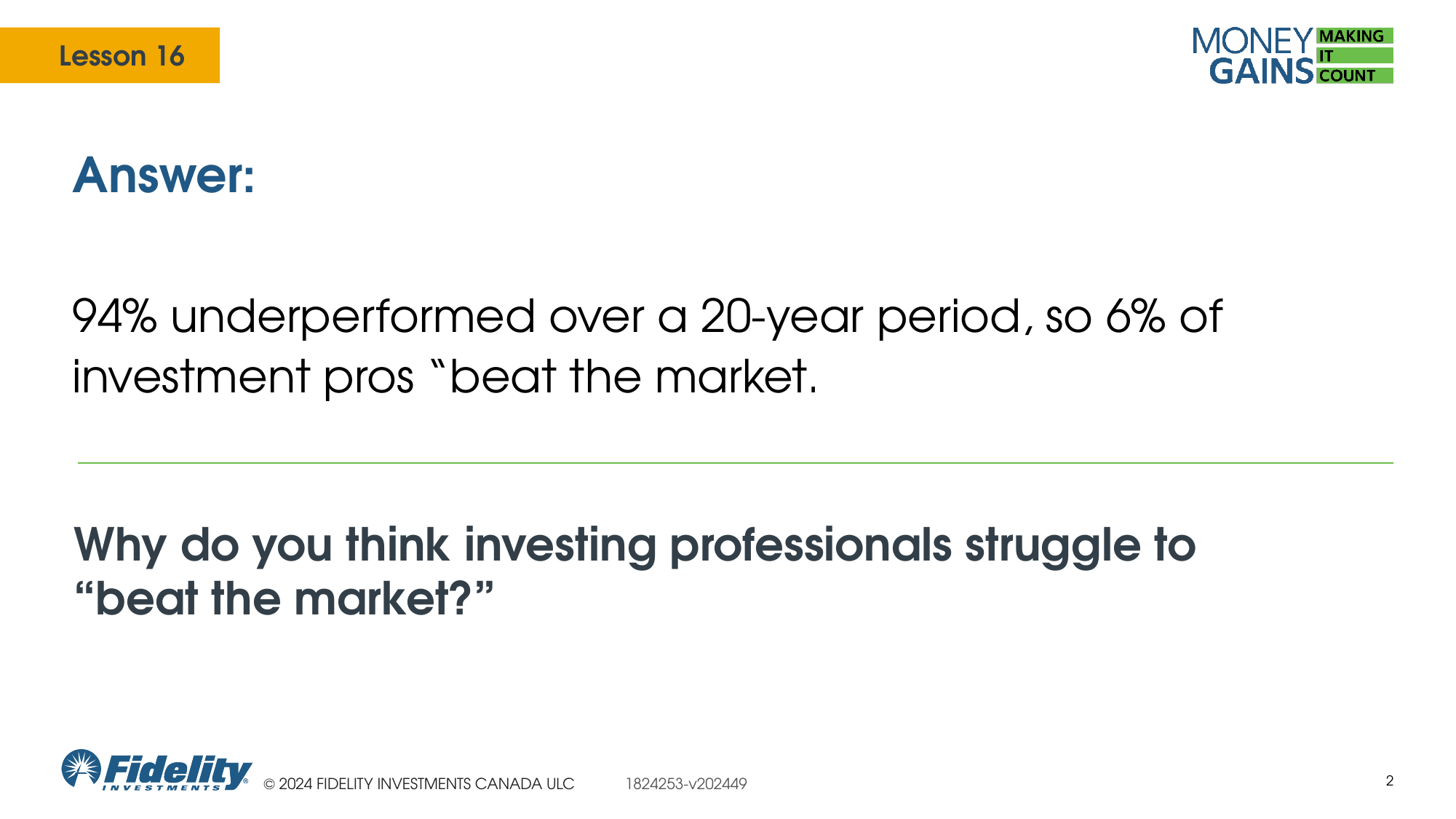

# Answer:
94% underperformed over a 20-year period, so 6% of investment pros “beat the market.
Why do you think investing professionals struggle to
“beat the market?”
2